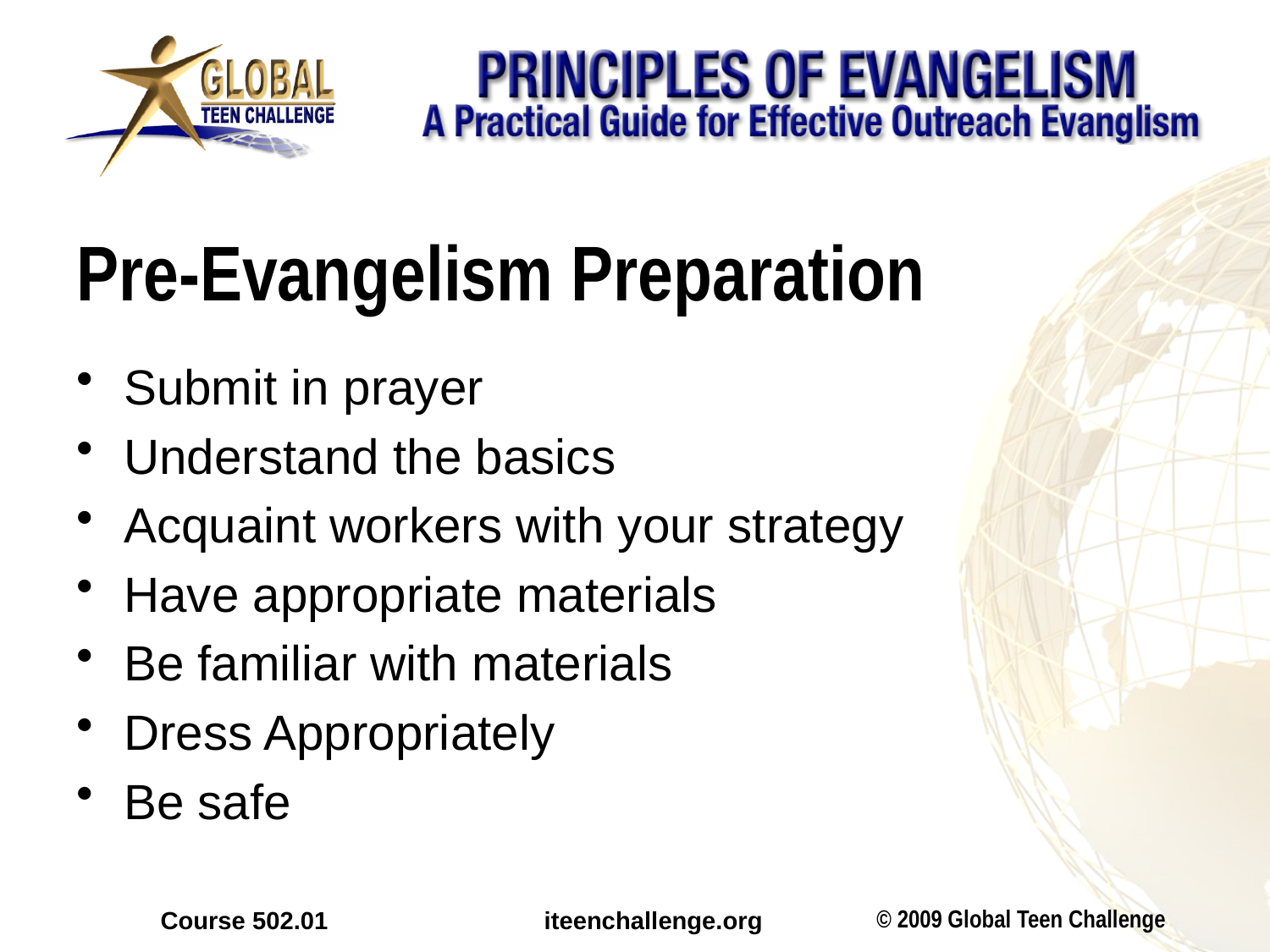

# Pre-Evangelism Preparation
Submit in prayer
Understand the basics
Acquaint workers with your strategy
Have appropriate materials
Be familiar with materials
Dress Appropriately
Be safe